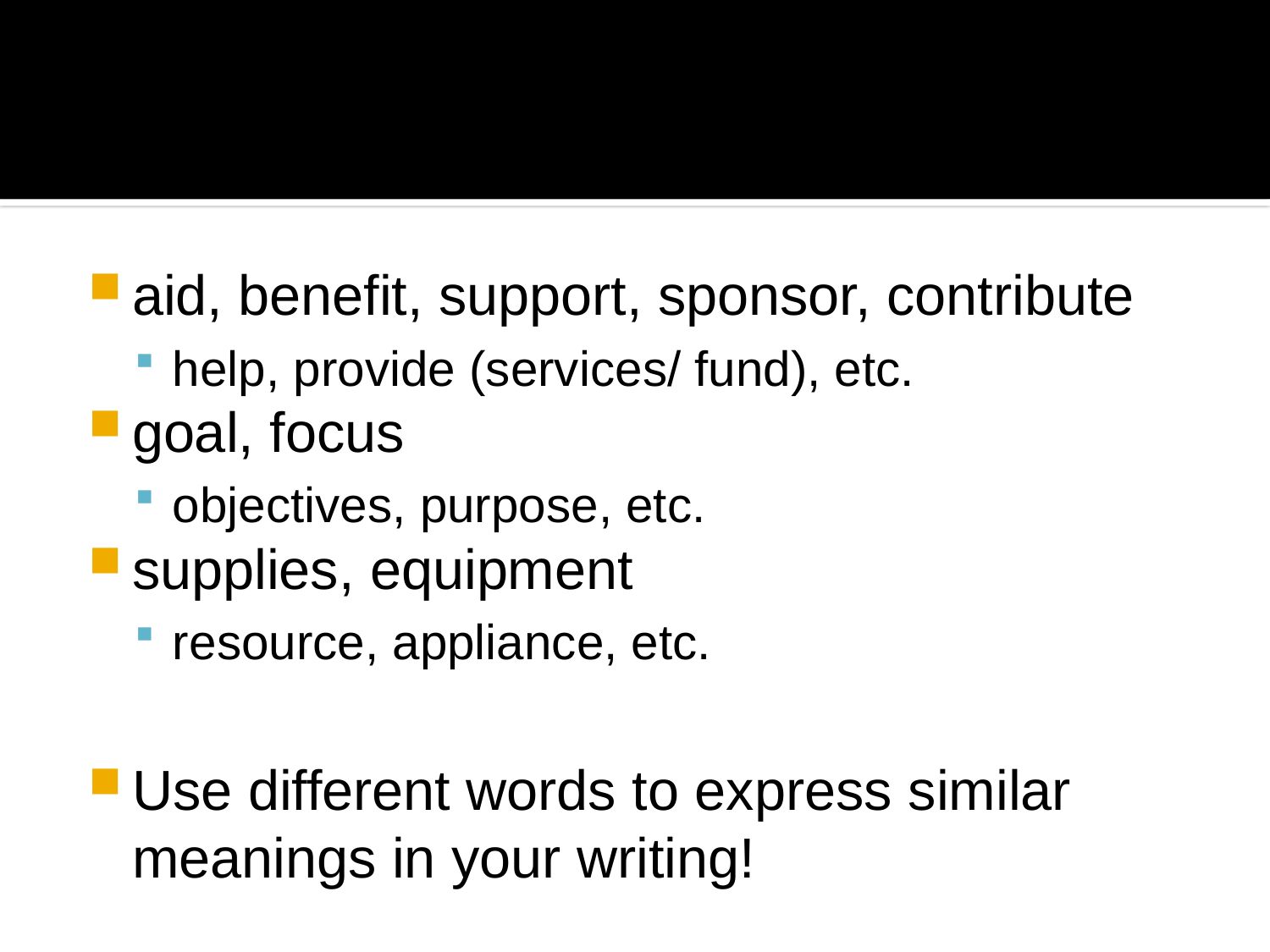

#
aid, benefit, support, sponsor, contribute
help, provide (services/ fund), etc.
goal, focus
objectives, purpose, etc.
supplies, equipment
resource, appliance, etc.

Use different words to express similar meanings in your writing!